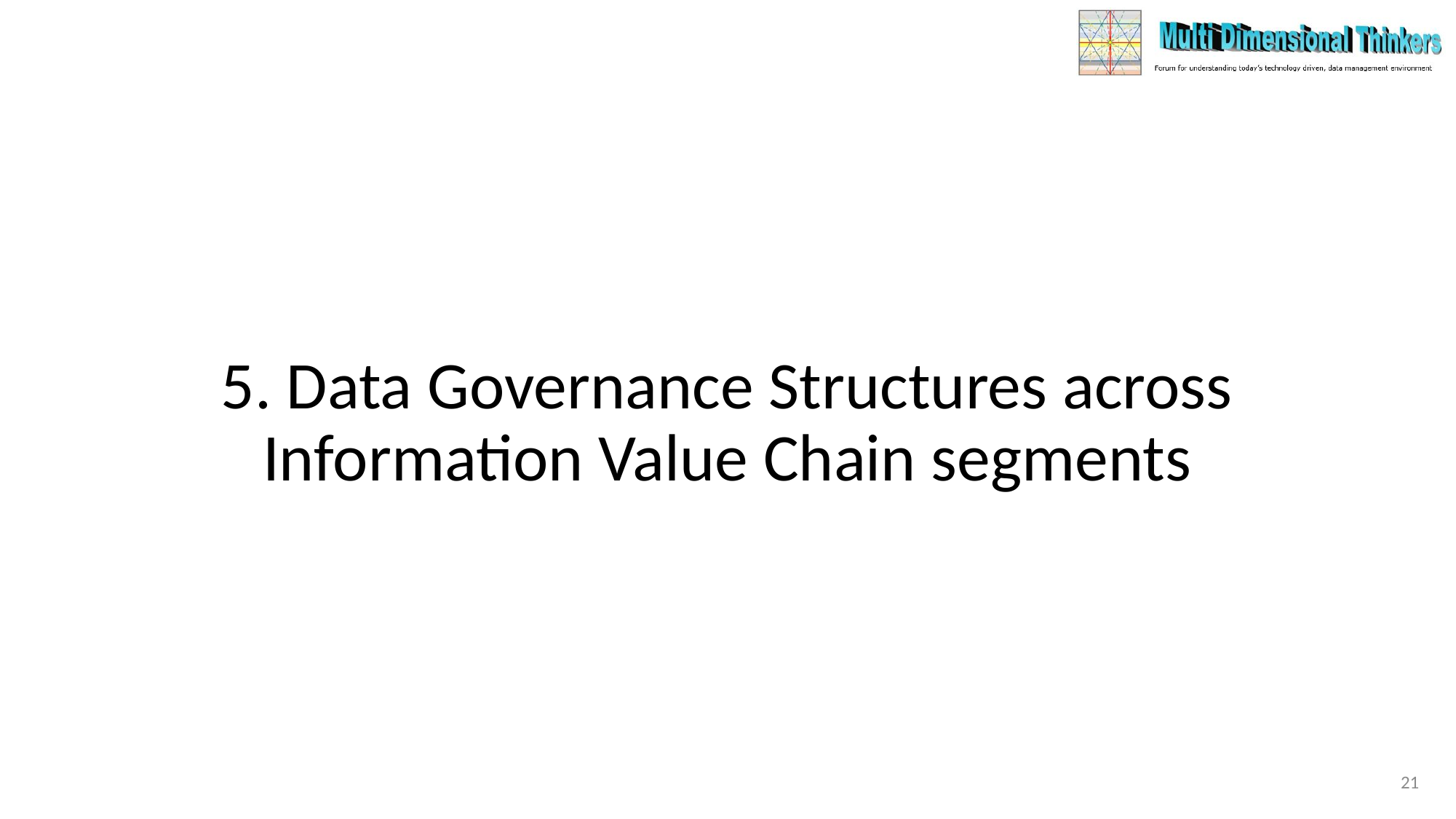

# 5. Data Governance Structures across Information Value Chain segments